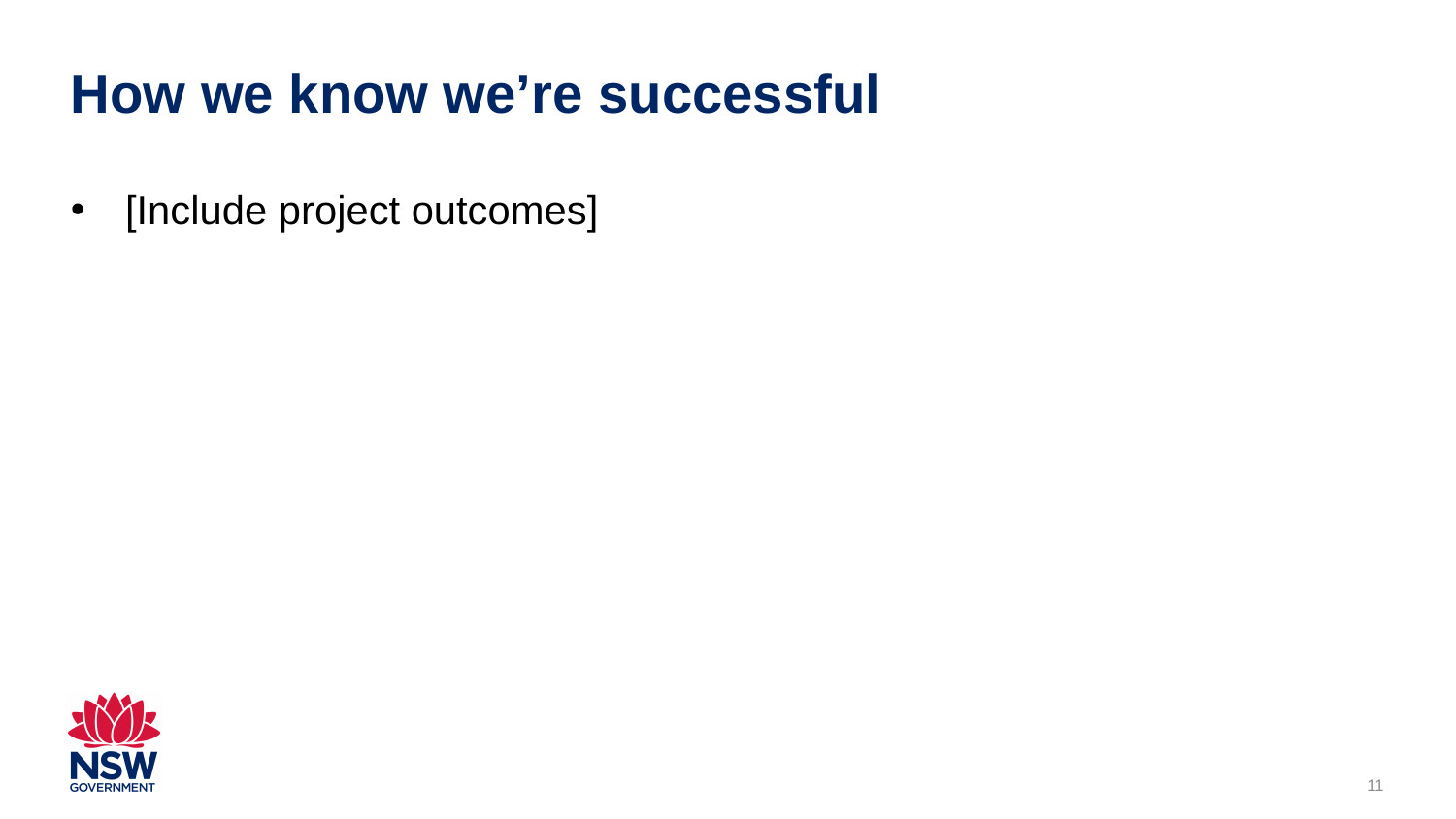

# How we know we’re successful
[Include project outcomes]

11